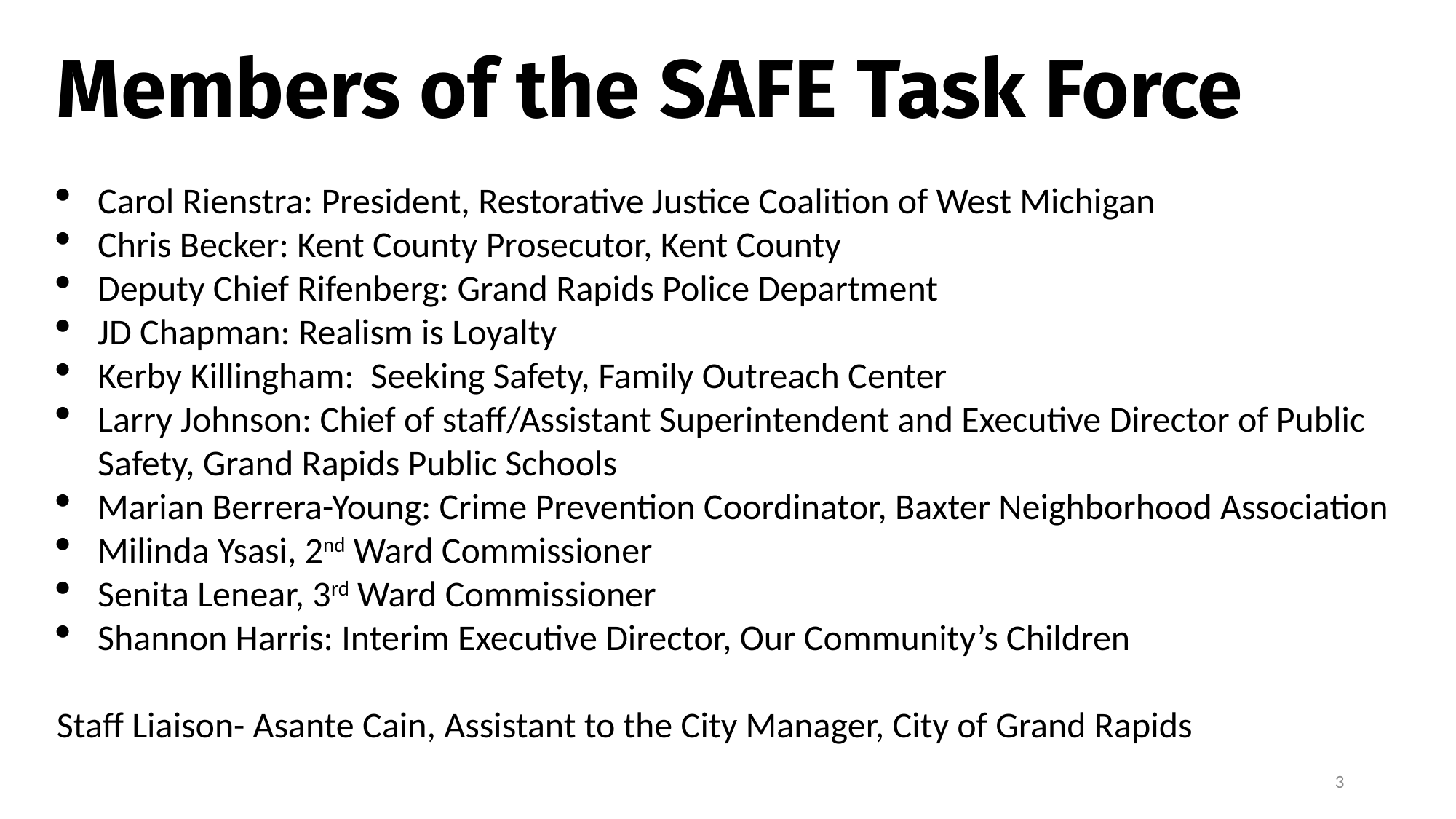

Members of the SAFE Task Force

Carol Rienstra: President, Restorative Justice Coalition of West Michigan
Chris Becker: Kent County Prosecutor, Kent County
Deputy Chief Rifenberg: Grand Rapids Police Department
JD Chapman: Realism is Loyalty
Kerby Killingham:  Seeking Safety, Family Outreach Center
Larry Johnson: Chief of staff/Assistant Superintendent and Executive Director of Public Safety, Grand Rapids Public Schools
Marian Berrera-Young: Crime Prevention Coordinator, Baxter Neighborhood Association
Milinda Ysasi, 2nd Ward Commissioner
Senita Lenear, 3rd Ward Commissioner
Shannon Harris: Interim Executive Director, Our Community’s Children

Staff Liaison- Asante Cain, Assistant to the City Manager, City of Grand Rapids

3